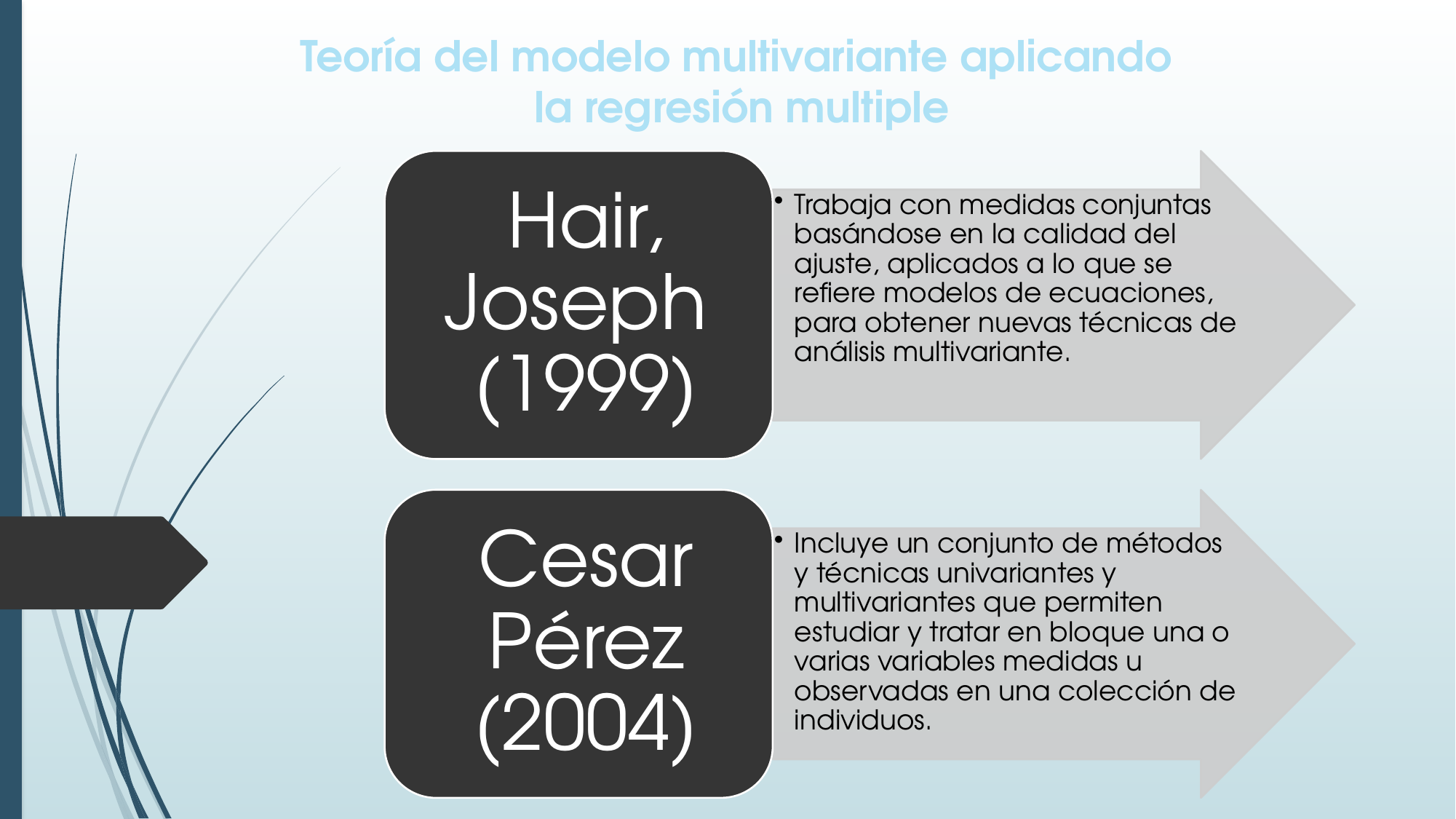

Teoría del modelo multivariante aplicando
la regresión multiple
Trabaja con medidas conjuntas basándose en la calidad del ajuste, aplicados a lo que se refiere modelos de ecuaciones, para obtener nuevas técnicas de análisis multivariante.
Hair, Joseph  (1999)
Incluye un conjunto de métodos y técnicas univariantes y multivariantes que permiten estudiar y tratar en bloque una o varias variables medidas u observadas en una colección de individuos.
Cesar Pérez (2004)